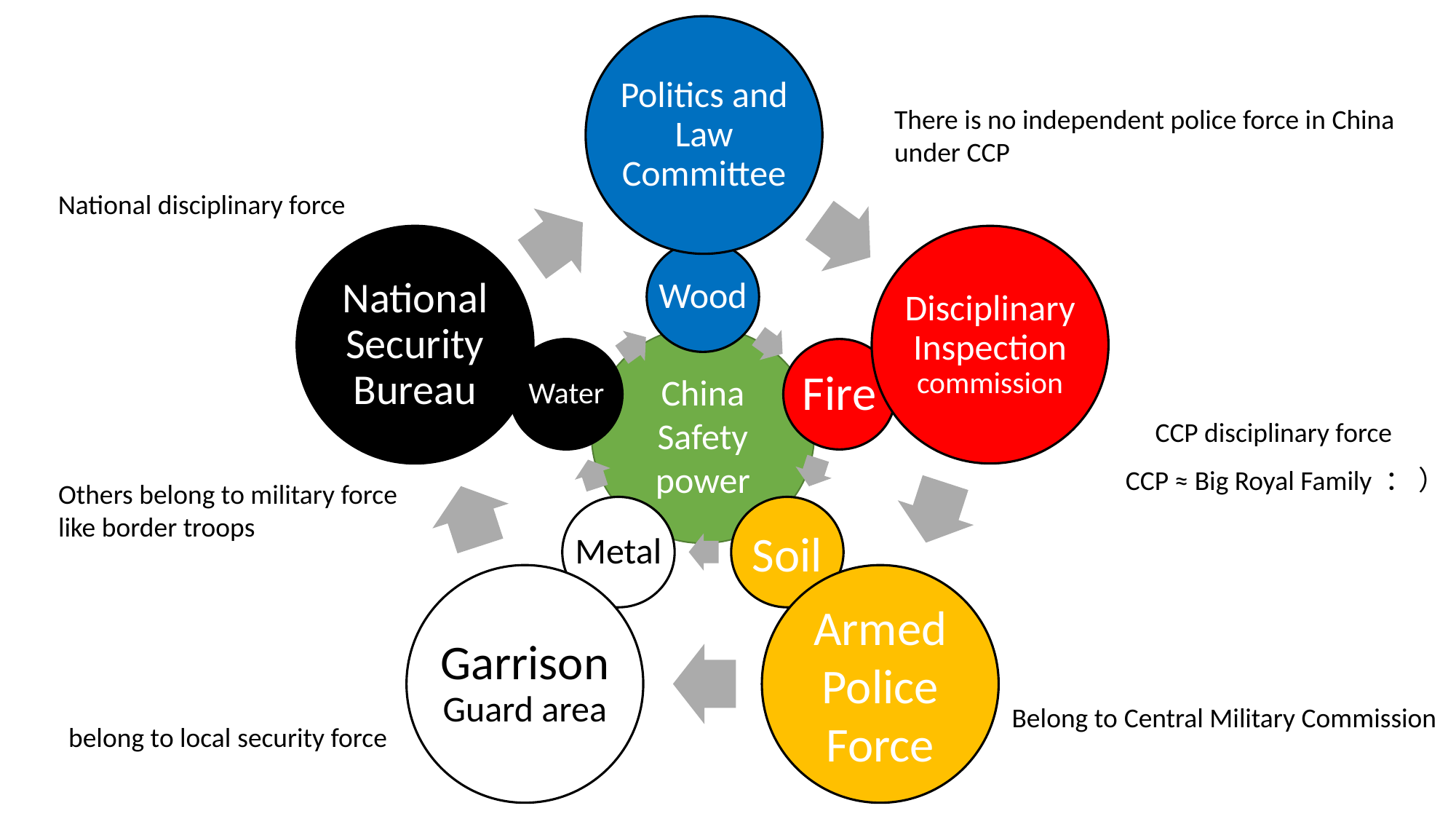

Politics and Law Committee

National Security Bureau
Disciplinary Inspection commission

Garrison
Guard area
Armed Police Force

There is no independent police force in China
under CCP
National disciplinary force
Wood

Water
Fire

Metal
Soil

China Safety power
CCP disciplinary force
CCP ≈ Big Royal Family ： ）
Others belong to military force
like border troops
Belong to Central Military Commission
belong to local security force